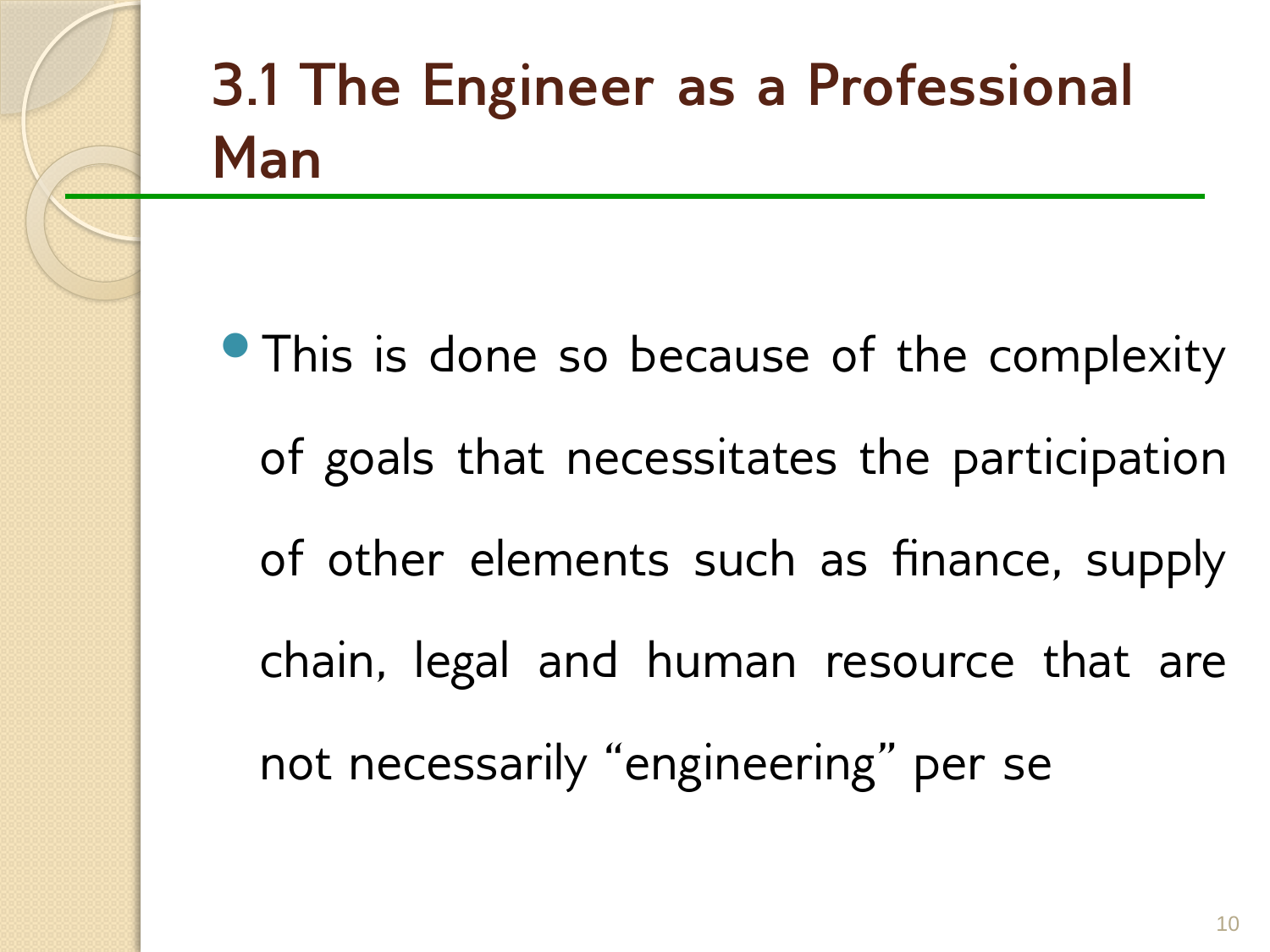

# 3.1 The Engineer as a Professional Man

This is done so because of the complexity of goals that necessitates the participation of other elements such as finance, supply chain, legal and human resource that are not necessarily “engineering” per se
10